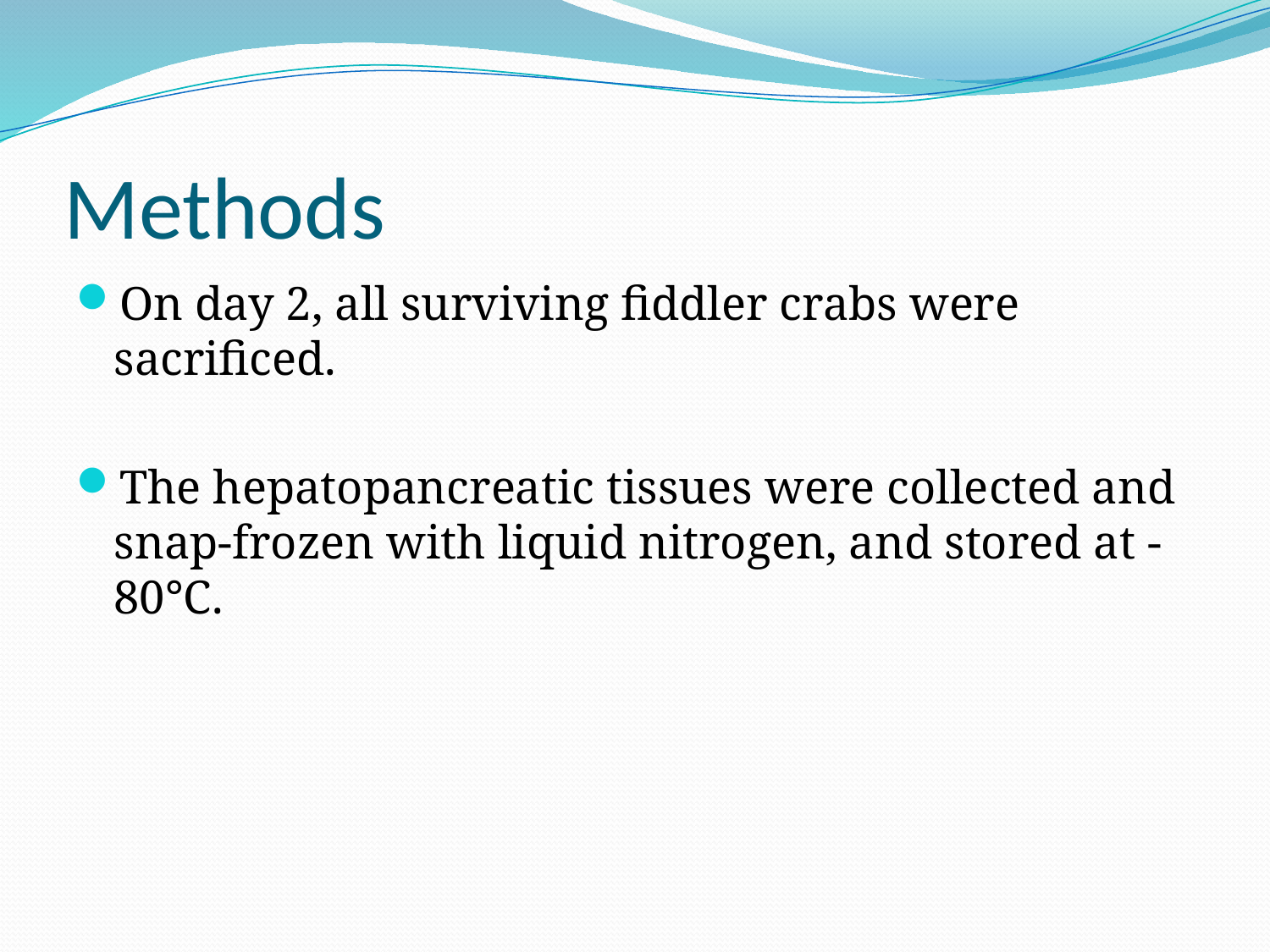

# Methods
On day 2, all surviving fiddler crabs were sacrificed.

The hepatopancreatic tissues were collected and snap-frozen with liquid nitrogen, and stored at -80°C.